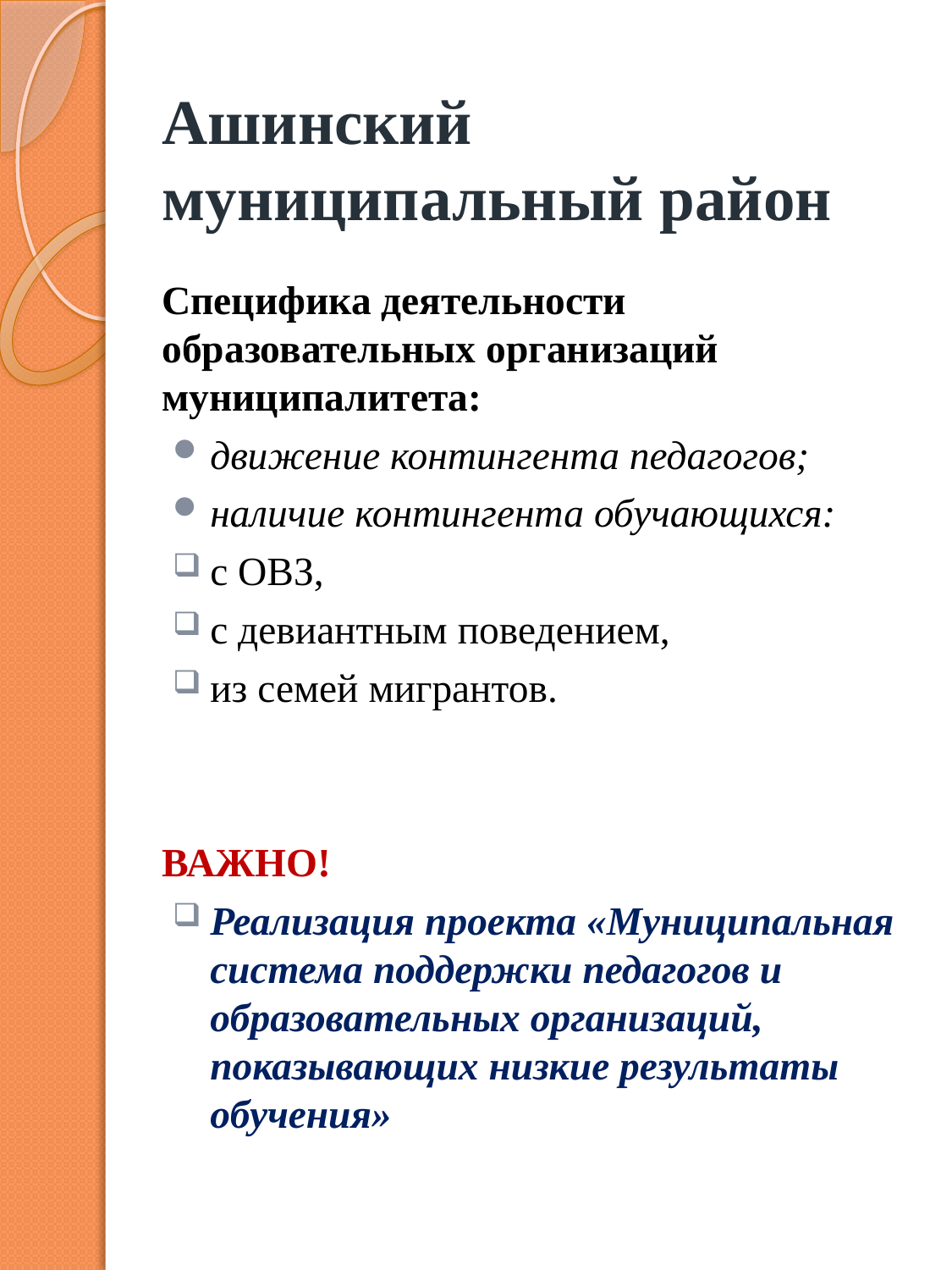

# Ашинский муниципальный район
Специфика деятельности образовательных организаций муниципалитета:
движение контингента педагогов;
наличие контингента обучающихся:
с ОВЗ,
с девиантным поведением,
из семей мигрантов.

ВАЖНО!
Реализация проекта «Муниципальная система поддержки педагогов и образовательных организаций, показывающих низкие результаты обучения»